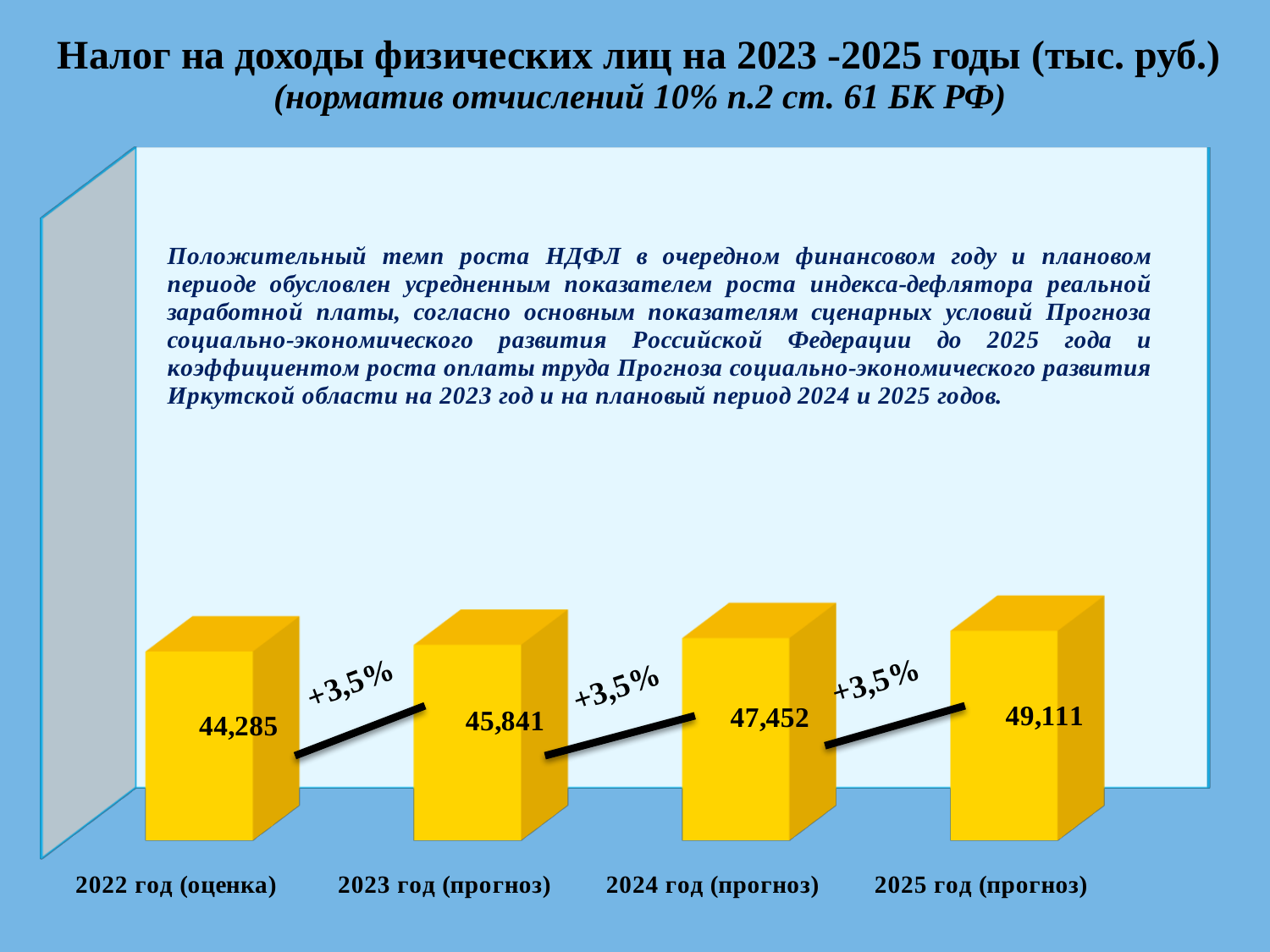

# Налог на доходы физических лиц на 2023 -2025 годы (тыс. руб.) (норматив отчислений 10% п.2 ст. 61 БК РФ)

[unsupported chart]